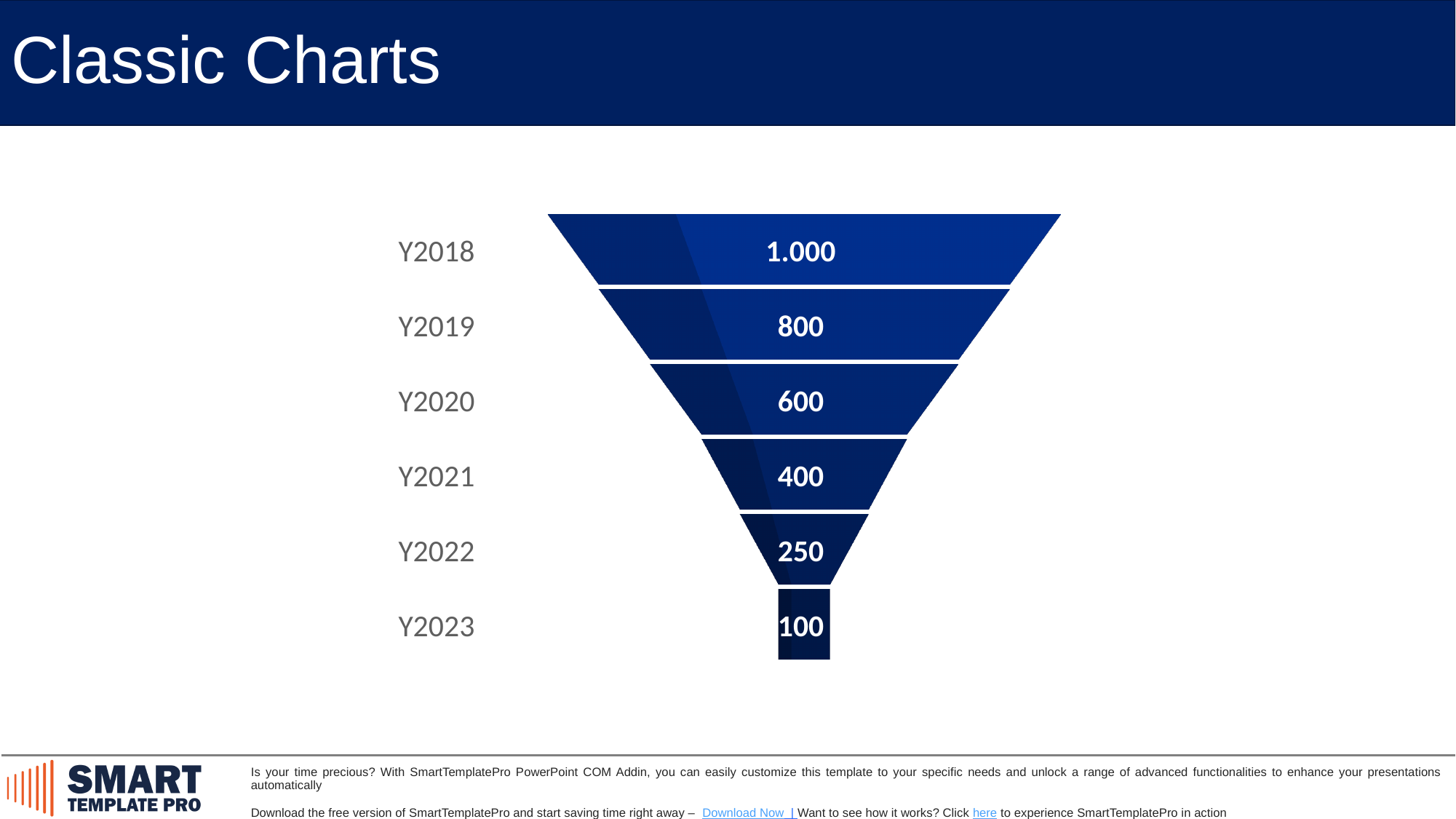

Classic Charts
Y2018

1.000
Y2019

800
Y2020

600
Y2021

400
Y2022

250
Y2023

100